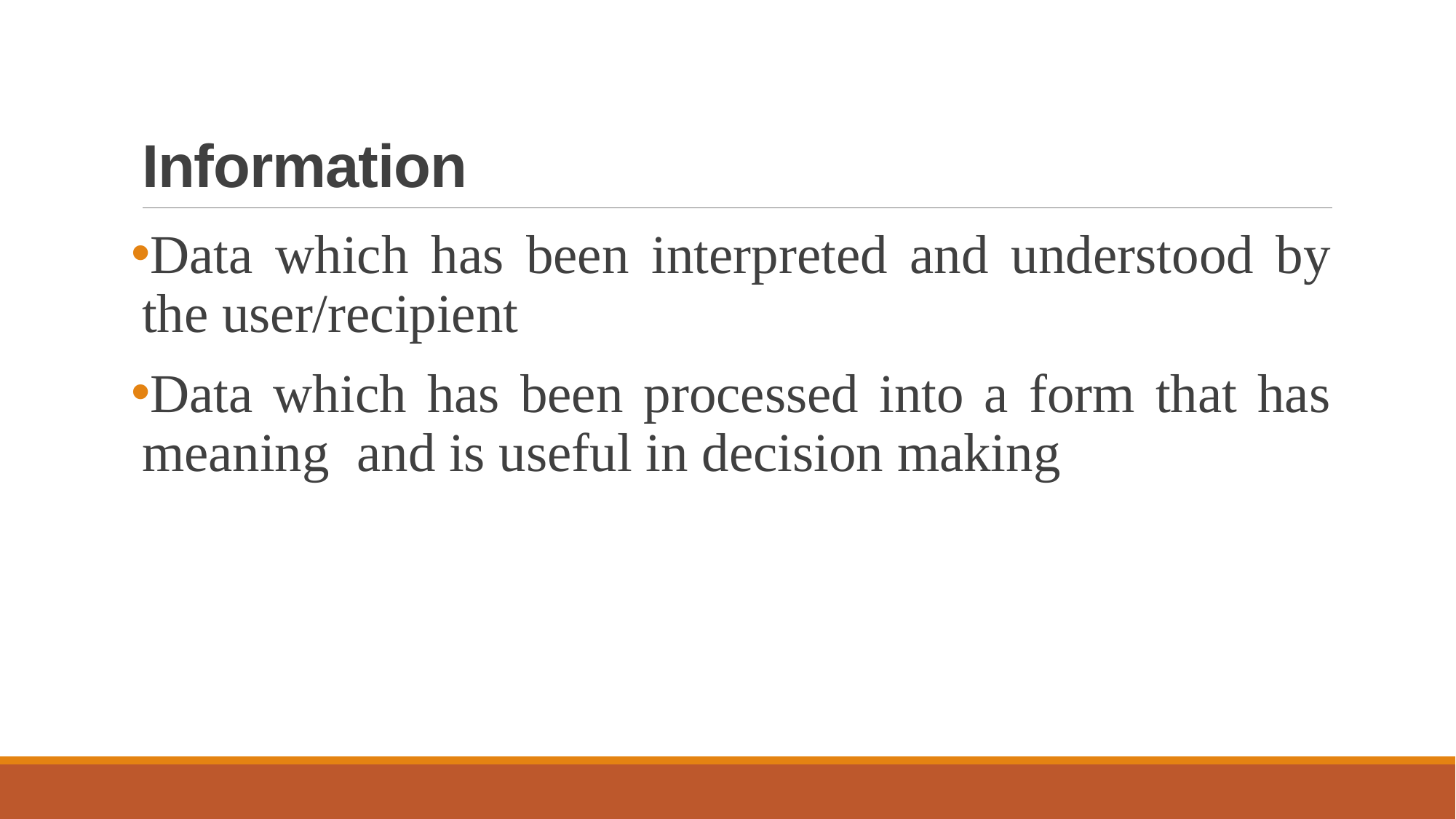

# Information
Data which has been interpreted and understood by the user/recipient
Data which has been processed into a form that has meaning  and is useful in decision making